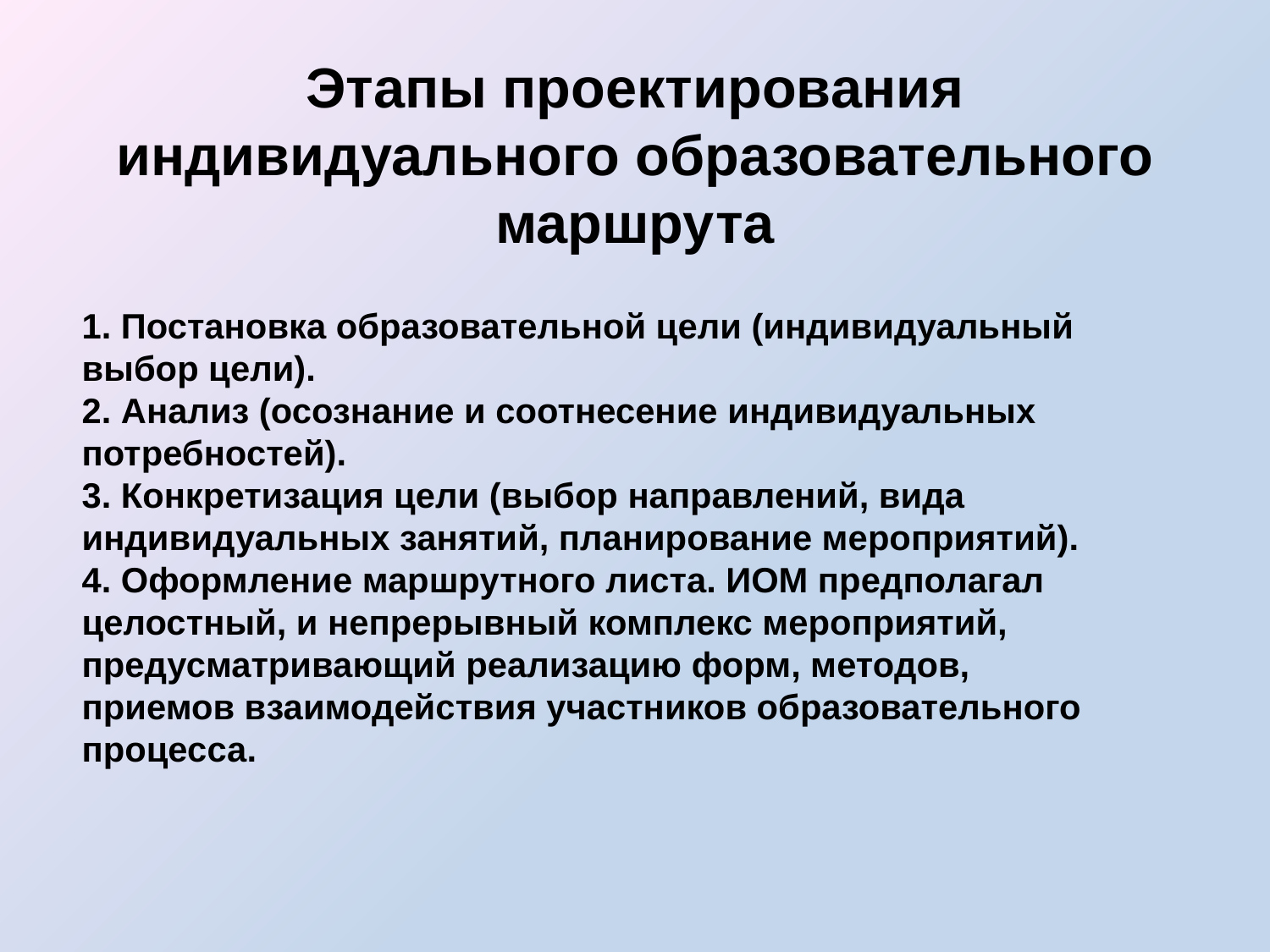

# Этапы проектирования индивидуального образовательного маршрута
1. Постановка образовательной цели (индивидуальный выбор цели).
2. Анализ (осознание и соотнесение индивидуальных потребностей).
3. Конкретизация цели (выбор направлений, вида индивидуальных занятий, планирование мероприятий).
4. Оформление маршрутного листа. ИОМ предполагал целостный, и непрерывный комплекс мероприятий, предусматривающий реализацию форм, методов, приемов взаимодействия участников образовательного процесса.